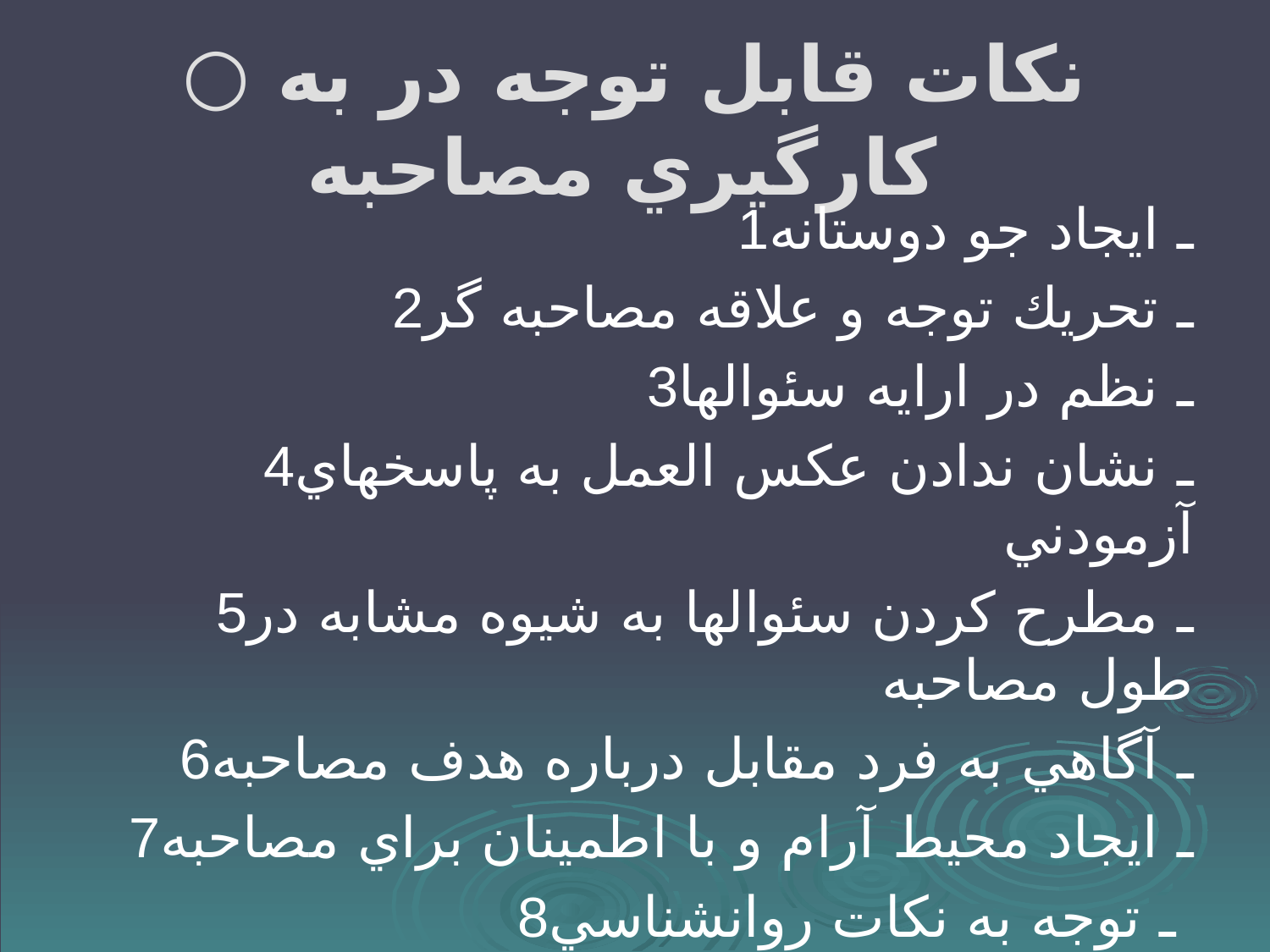

# ○ نكات قابل توجه در به كارگيري مصاحبه
1ـ ايجاد جو دوستانه
 2ـ تحريك توجه و علاقه مصاحبه گر
 3ـ نظم در ارايه سئوالها
 4ـ نشان ندادن عكس العمل به پاسخهاي آزمودني
 5ـ مطرح كردن سئوالها به شيوه مشابه در طول مصاحبه
 6ـ آگاهي به فرد مقابل درباره هدف مصاحبه
 7ـ ايجاد محيط آرام و با اطمينان براي مصاحبه
 8ـ توجه به نكات روانشناسي